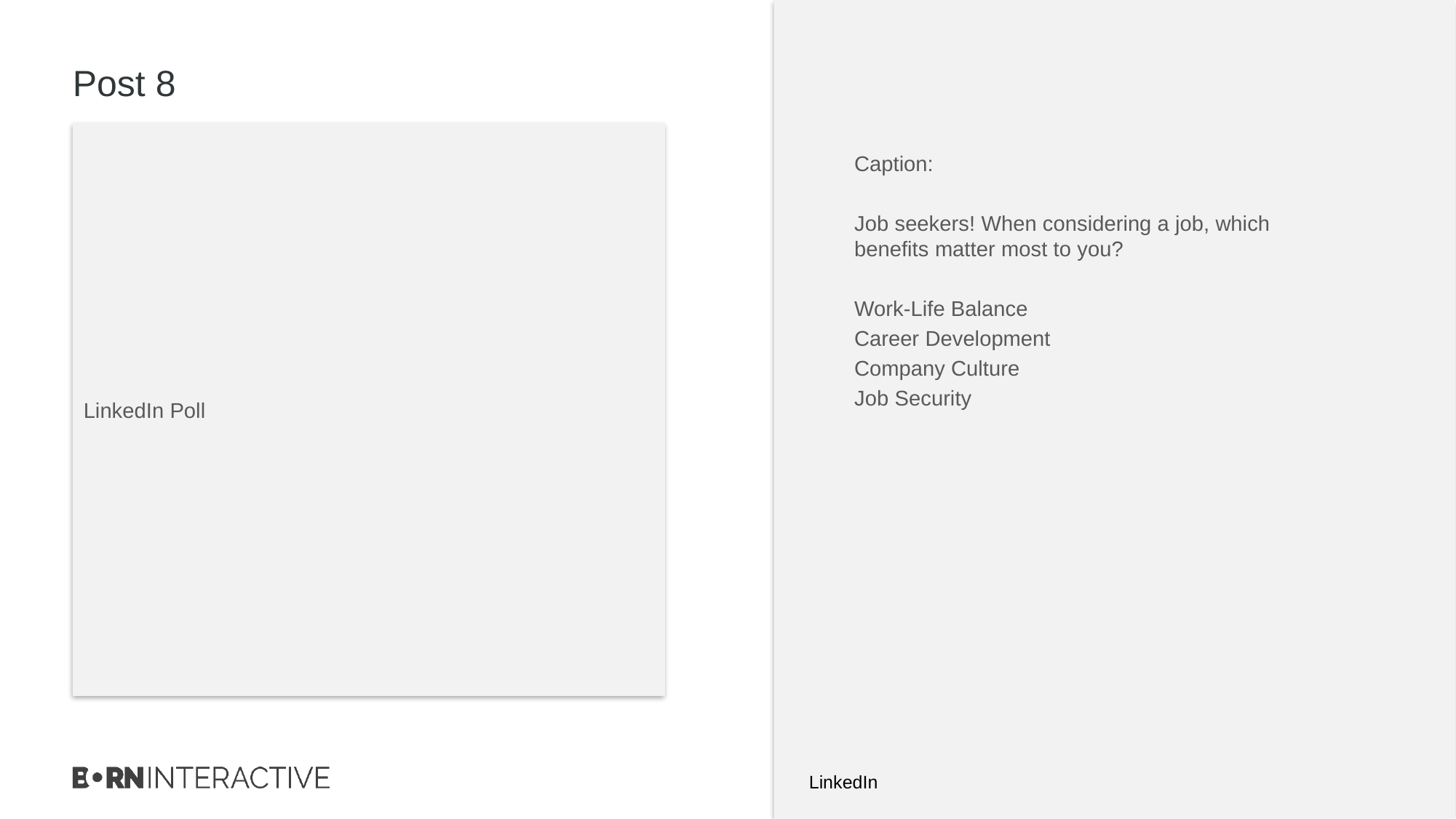

# Post 8
LinkedIn Poll

Caption:

Job seekers! When considering a job, which benefits matter most to you?

Work-Life Balance
Career Development
Company Culture
Job Security
LinkedIn